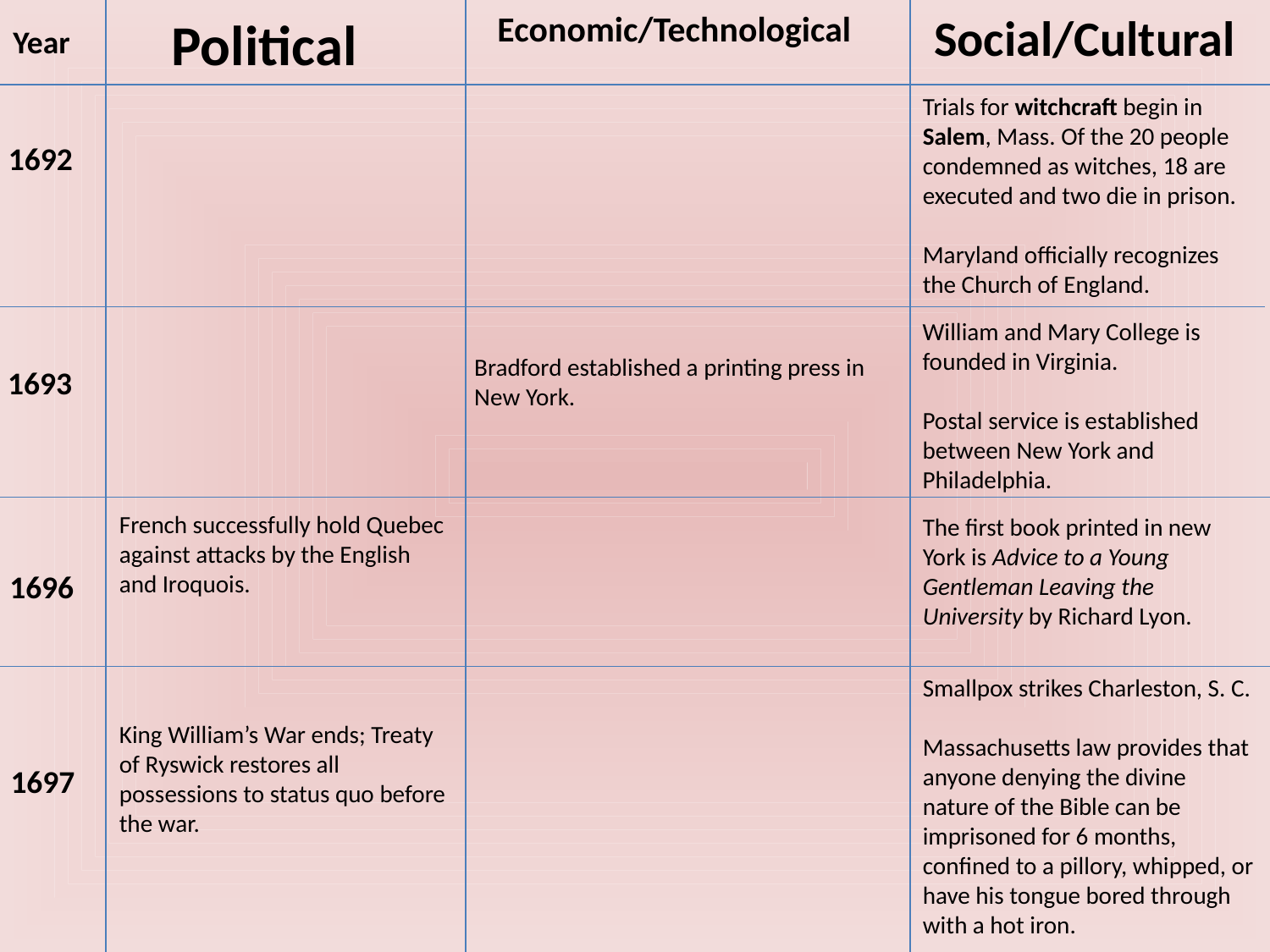

Political
Economic/Technological
Social/Cultural
Year
Trials for witchcraft begin in Salem, Mass. Of the 20 people condemned as witches, 18 are executed and two die in prison.

Maryland officially recognizes the Church of England.

1692
William and Mary College is founded in Virginia.

Postal service is established between New York and Philadelphia.

Bradford established a printing press in New York.

1693
French successfully hold Quebec against attacks by the English and Iroquois.

The first book printed in new York is Advice to a Young Gentleman Leaving the University by Richard Lyon.

1696
Smallpox strikes Charleston, S. C.

Massachusetts law provides that anyone denying the divine nature of the Bible can be imprisoned for 6 months, confined to a pillory, whipped, or have his tongue bored through with a hot iron.

King William’s War ends; Treaty of Ryswick restores all possessions to status quo before the war.

1697